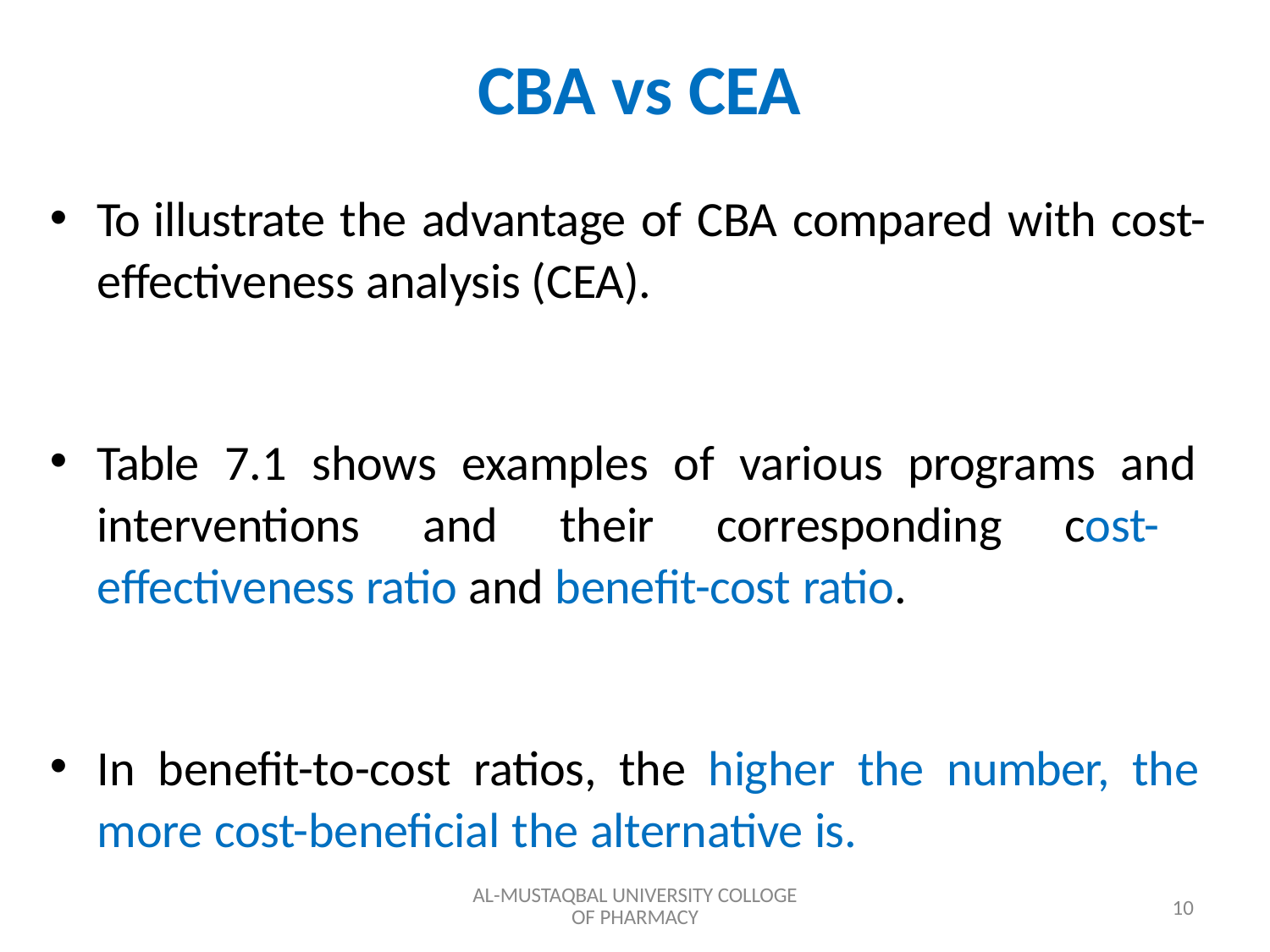

# CBA vs CEA
To illustrate the advantage of CBA compared with cost-  effectiveness analysis (CEA).

Table 7.1 shows examples of various programs and  interventions and their corresponding cost-  effectiveness ratio and benefit-cost ratio.

In benefit-to-cost ratios, the higher the number, the  more cost-beneficial the alternative is.
AL-MUSTAQBAL UNIVERSITY COLLOGE OF PHARMACY
10